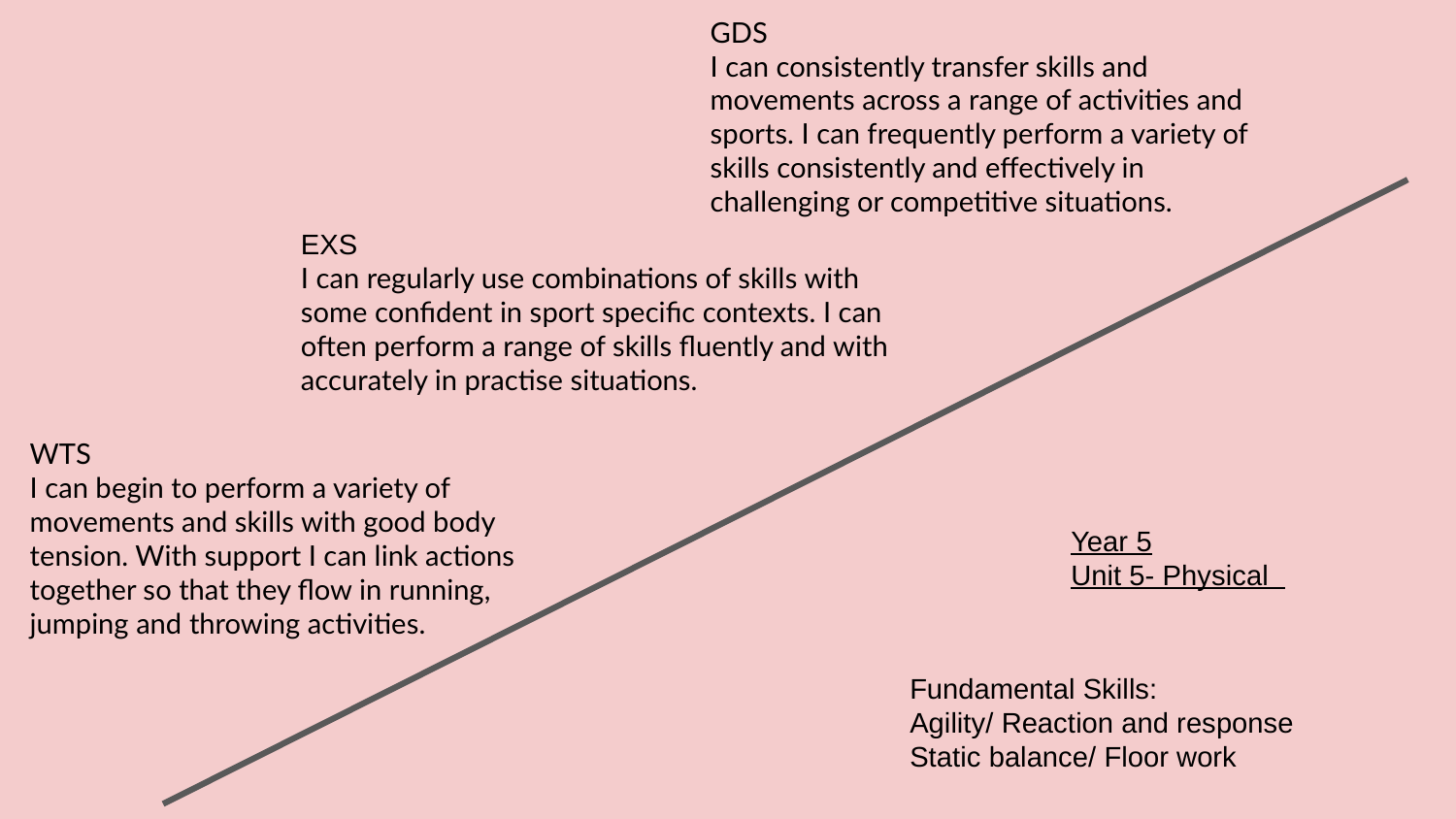

GDS
I can consistently transfer skills and movements across a range of activities and sports. I can frequently perform a variety of  skills consistently and effectively in challenging or competitive situations.
EXS
I can regularly use combinations of skills with some confident in sport specific contexts. I can often perform a range of skills fluently and with accurately in practise situations.

WTS
I can begin to perform a variety of movements and skills with good body tension. With support I can link actions together so that they flow in running,  jumping and throwing activities.

Year 5
Unit 5- Physical
Fundamental Skills:
Agility/ Reaction and response
Static balance/ Floor work